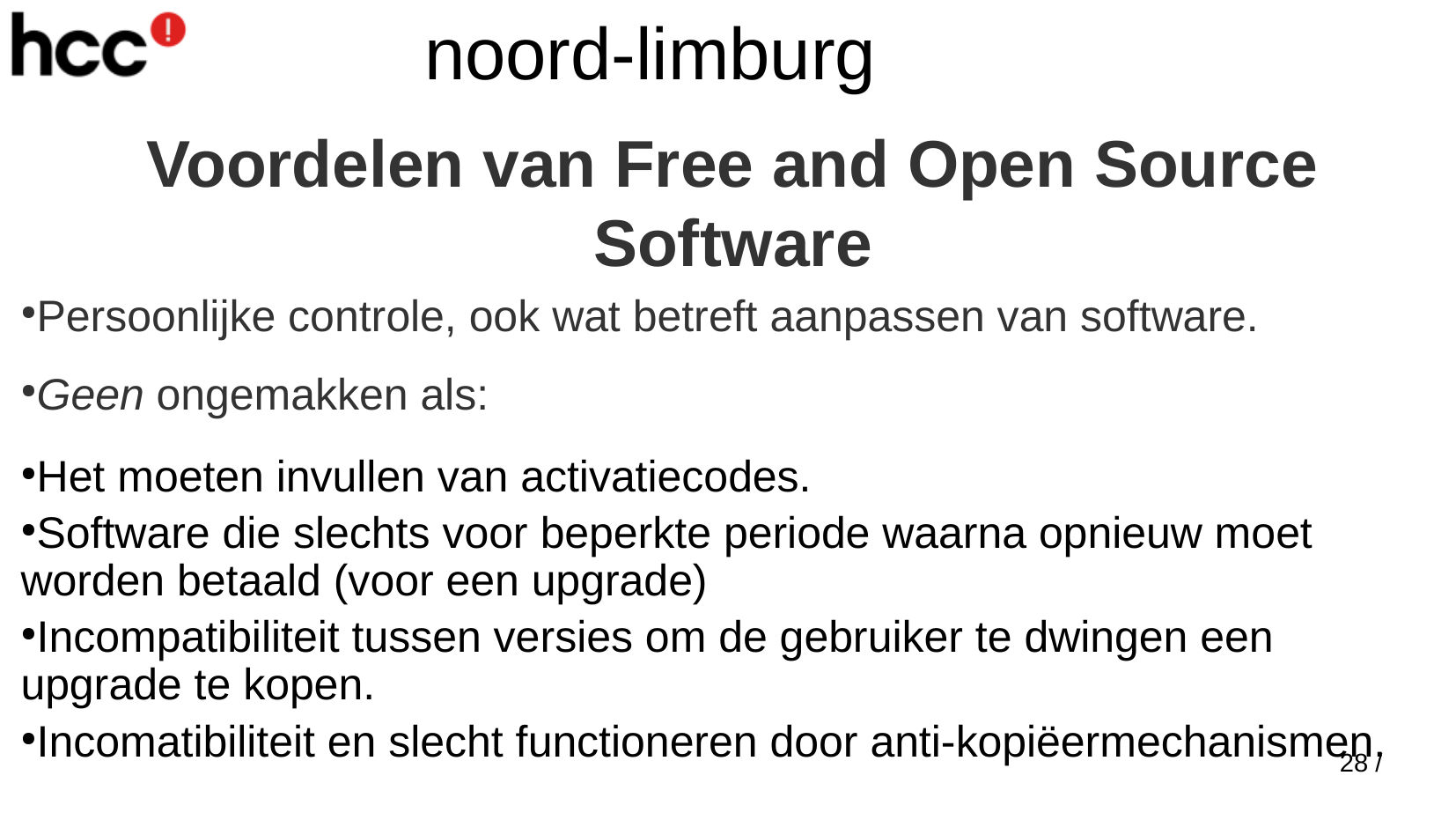

Voordelen van Free and Open Source Software
Persoonlijke controle, ook wat betreft aanpassen van software.
Geen ongemakken als:
Het moeten invullen van activatiecodes.
Software die slechts voor beperkte periode waarna opnieuw moet worden betaald (voor een upgrade)
Incompatibiliteit tussen versies om de gebruiker te dwingen een upgrade te kopen.
Incomatibiliteit en slecht functioneren door anti-kopiëermechanismen.
28 /